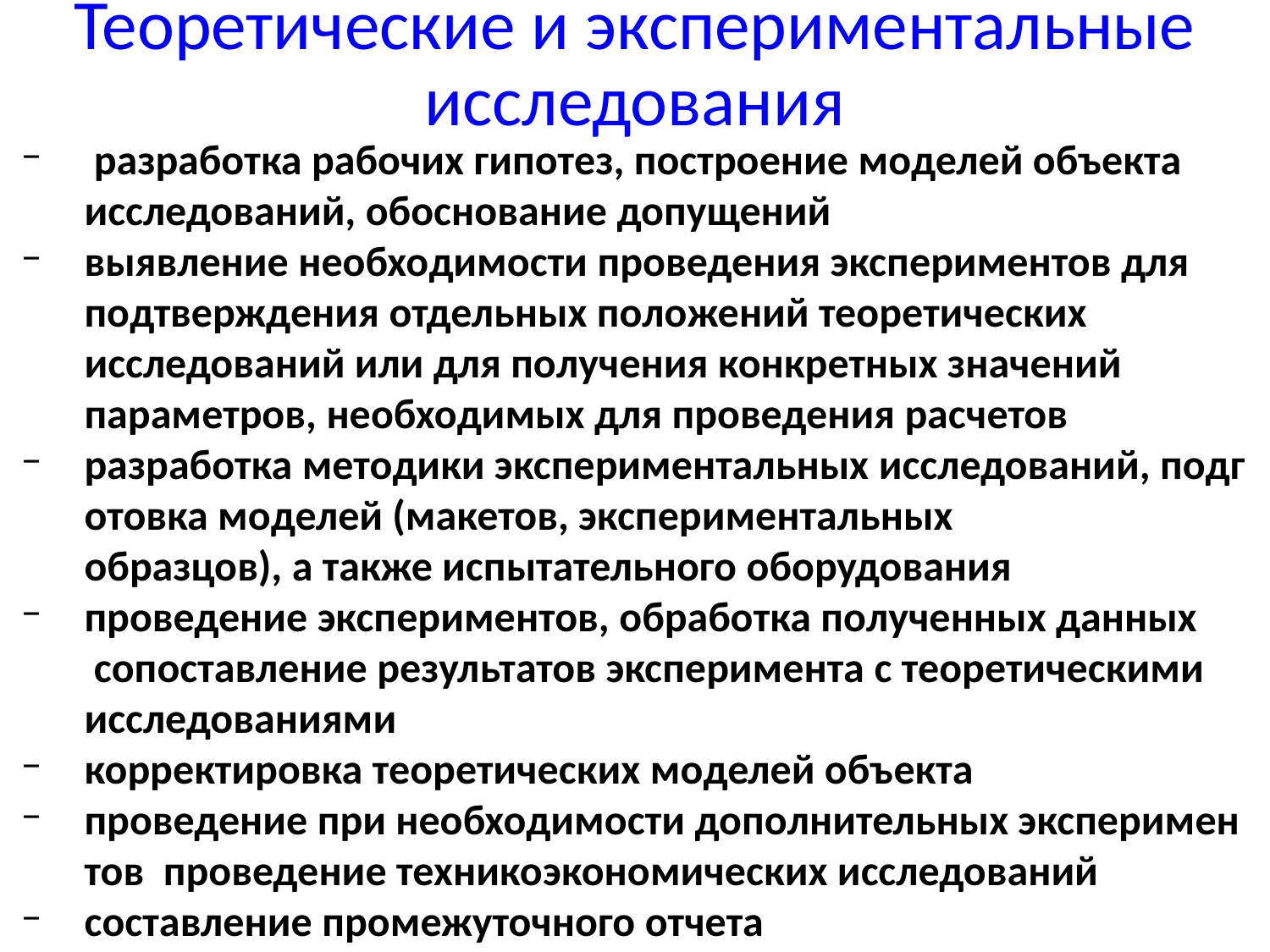

# Теоретические и экспериментальные исследования
­ разработка рабочих гипотез, построение моделей объекта исследований, обоснование допущений
выявление необходимости проведения экспериментов для подтверждения отдельных положений теоретических исследований или для получения конкретных значений параметров, необходимых для проведения расчетов
разработка методики экспериментальных исследований, подготовка моделей (макетов, экспериментальных образцов), а также испытательного оборудования
проведение экспериментов, обработка полученных данных ­ сопоставление результатов эксперимента с теоретическими исследованиями
корректировка теоретических моделей объекта
проведение при необходимости дополнительных экспериментов ­ проведение технико­экономических исследований
составление промежуточного отчета